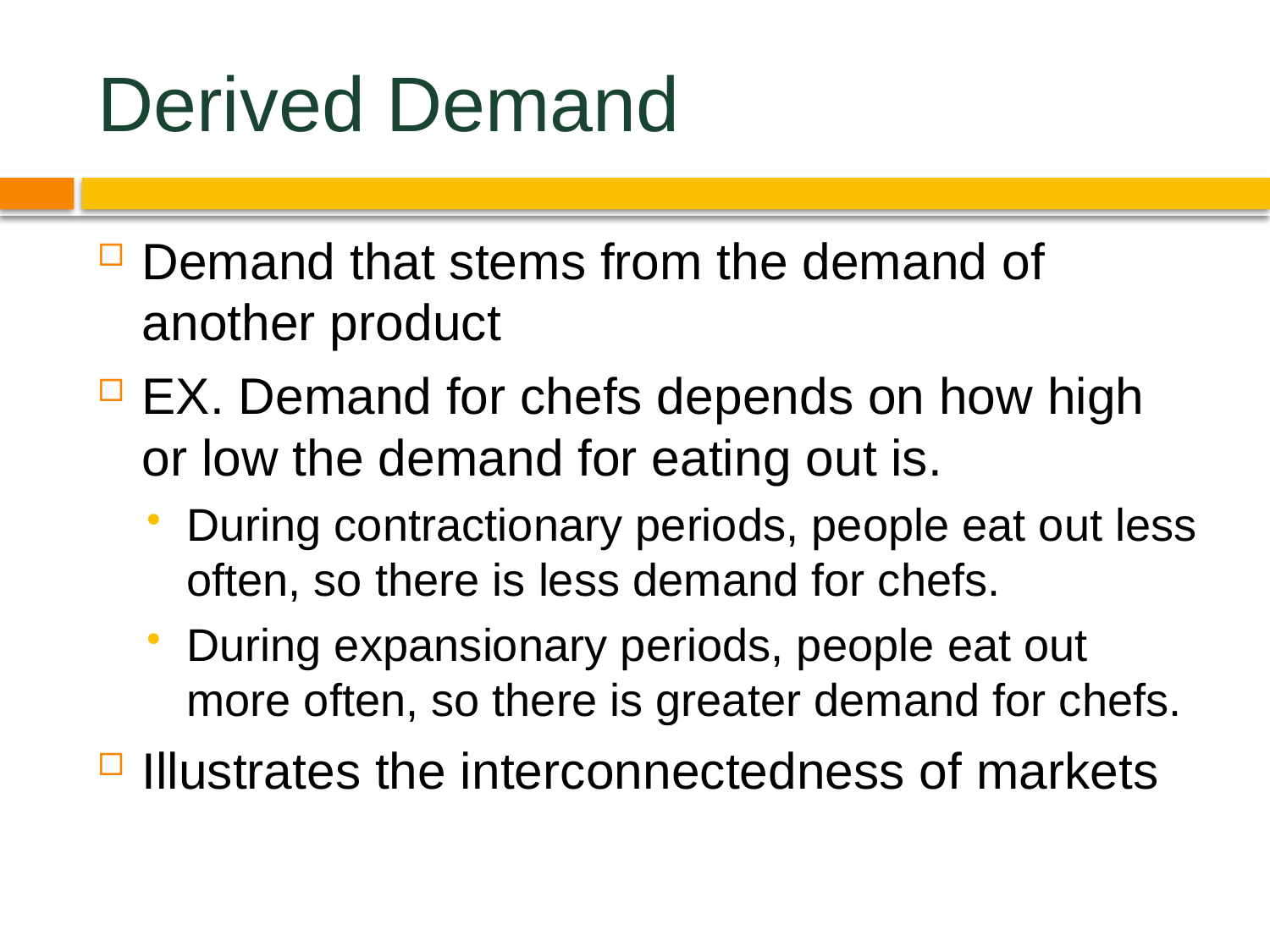

# Derived Demand
Demand that stems from the demand of another product
EX. Demand for chefs depends on how high or low the demand for eating out is.
During contractionary periods, people eat out less often, so there is less demand for chefs.
During expansionary periods, people eat out more often, so there is greater demand for chefs.
Illustrates the interconnectedness of markets